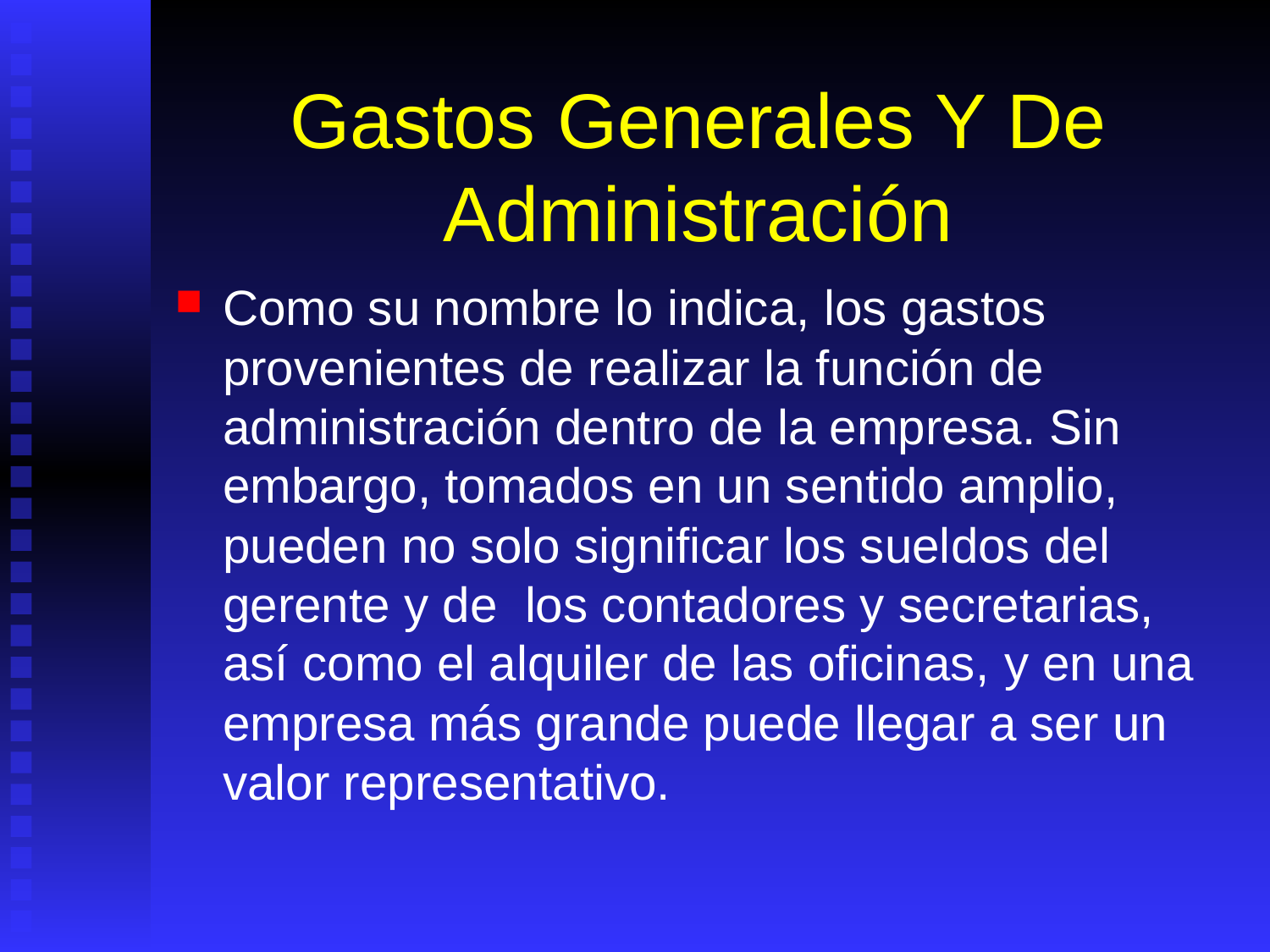

# Gastos Generales Y De Administración
Como su nombre lo indica, los gastos provenientes de realizar la función de administración dentro de la empresa. Sin embargo, tomados en un sentido amplio, pueden no solo significar los sueldos del gerente y de  los contadores y secretarias, así como el alquiler de las oficinas, y en una empresa más grande puede llegar a ser un valor representativo.